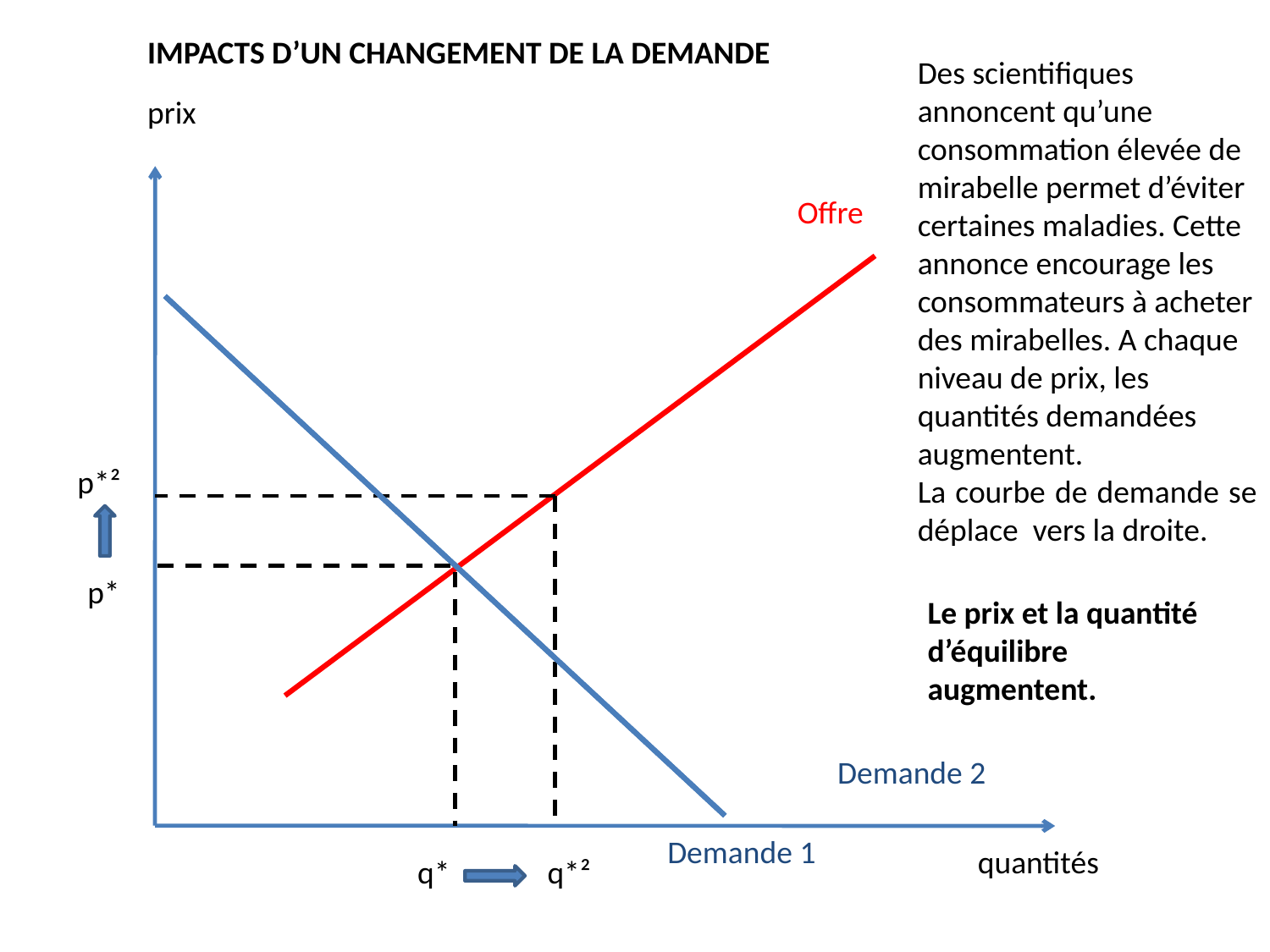

IMPACTS D’UN CHANGEMENT DE LA DEMANDE
Des scientifiques annoncent qu’une consommation élevée de mirabelle permet d’éviter certaines maladies. Cette annonce encourage les consommateurs à acheter des mirabelles. A chaque niveau de prix, les quantités demandées augmentent.
La courbe de demande se déplace  vers la droite.
prix
Offre
p*²

p*
Le prix et la quantité d’équilibre augmentent.
Demande 2
Demande 1
quantités
q*
q*²